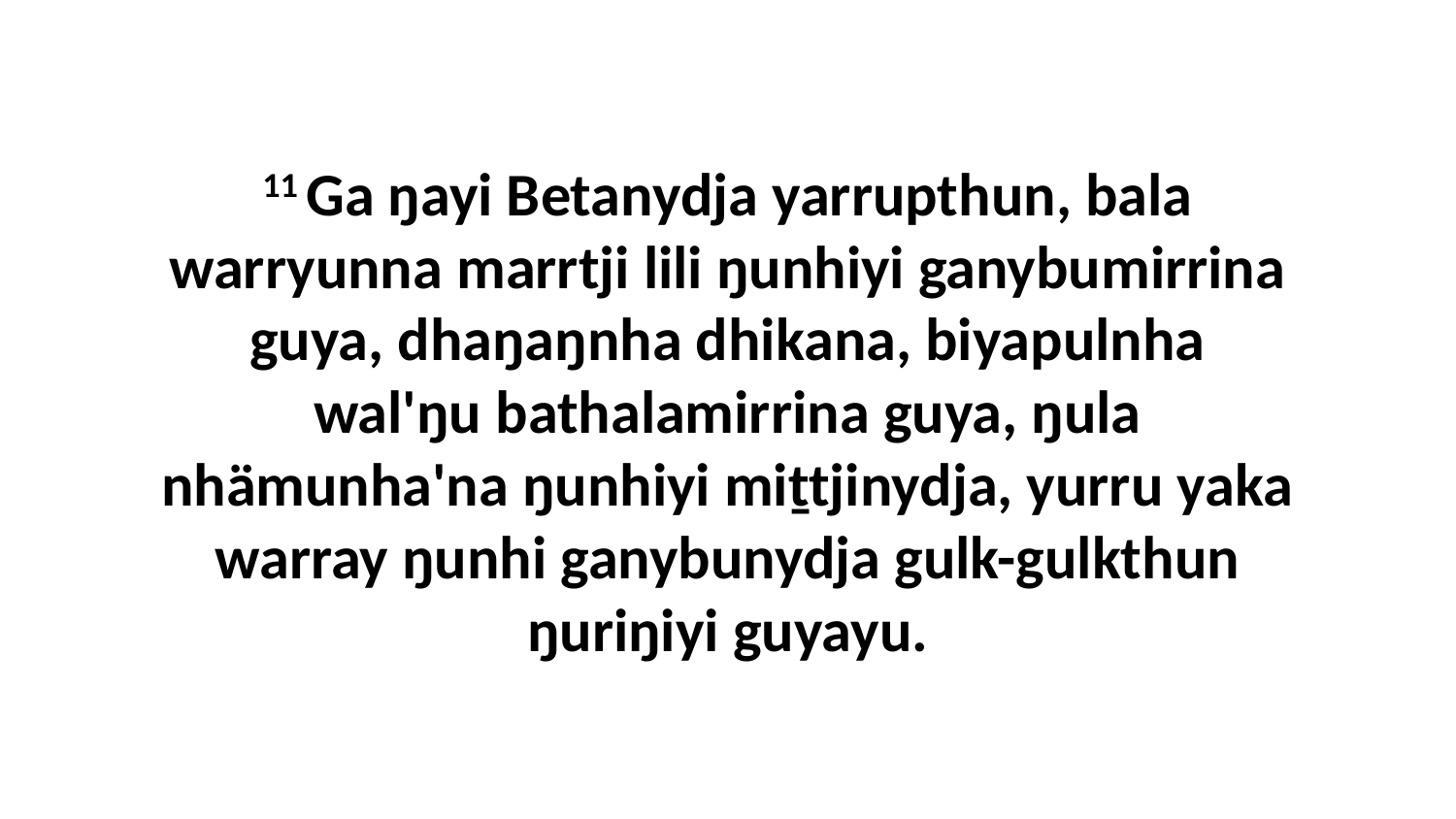

11 Ga ŋayi Betanydja yarrupthun, bala warryunna marrtji lili ŋunhiyi ganybumirrina guya, dhaŋaŋnha dhikana, biyapulnha wal'ŋu bathalamirrina guya, ŋula nhämunha'na ŋunhiyi miṯtjinydja, yurru yaka warray ŋunhi ganybunydja gulk-gulkthun ŋuriŋiyi guyayu.